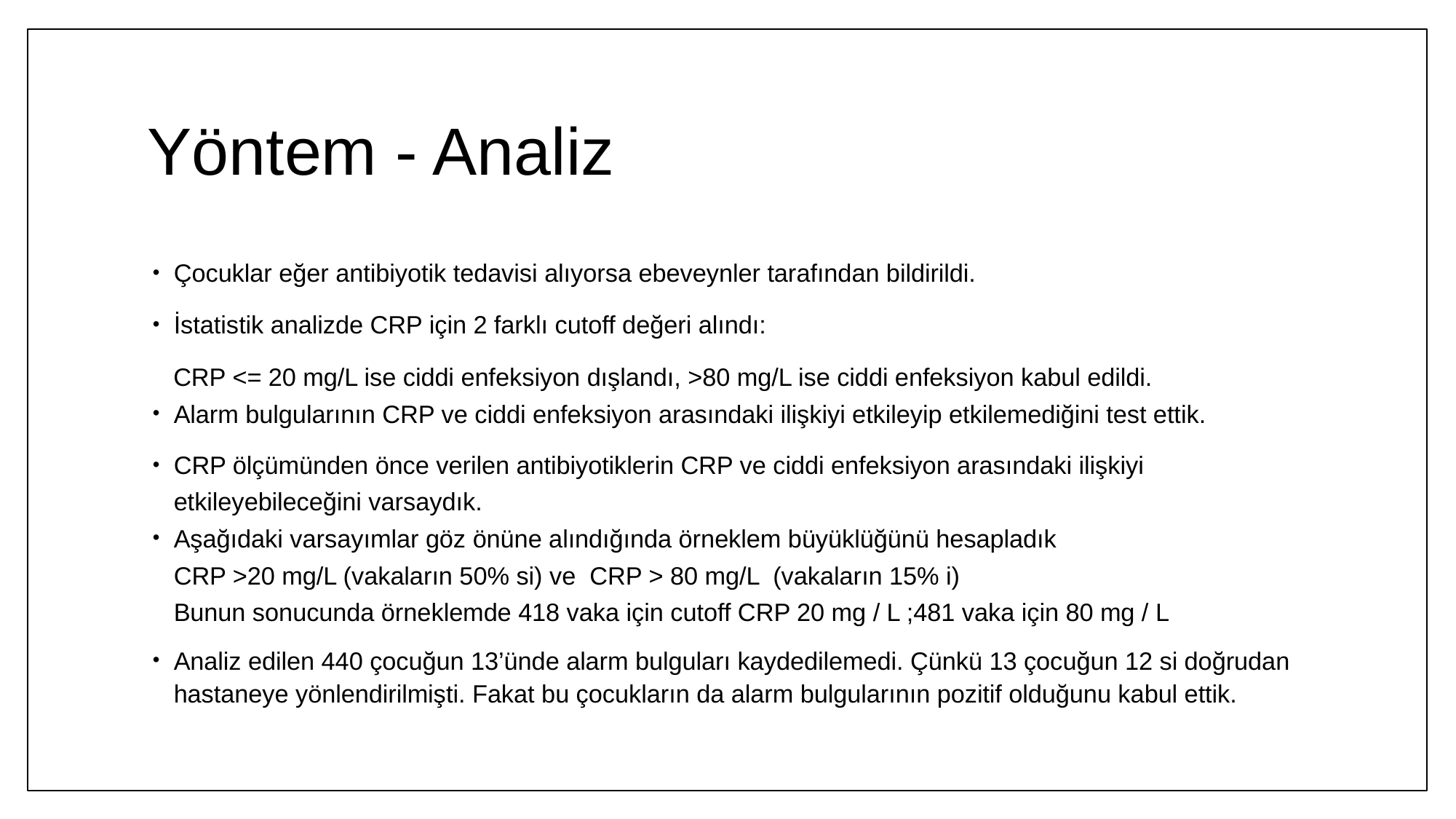

# Yöntem - Analiz
Çocuklar eğer antibiyotik tedavisi alıyorsa ebeveynler tarafından bildirildi.
İstatistik analizde CRP için 2 farklı cutoff değeri alındı:
   CRP <= 20 mg/L ise ciddi enfeksiyon dışlandı, >80 mg/L ise ciddi enfeksiyon kabul edildi.
Alarm bulgularının CRP ve ciddi enfeksiyon arasındaki ilişkiyi etkileyip etkilemediğini test ettik.
CRP ölçümünden önce verilen antibiyotiklerin CRP ve ciddi enfeksiyon arasındaki ilişkiyi etkileyebileceğini varsaydık.
Aşağıdaki varsayımlar göz önüne alındığında örneklem büyüklüğünü hesapladık
	CRP >20 mg/L (vakaların 50% si) ve  CRP > 80 mg/L  (vakaların 15% i)
 	Bunun sonucunda örneklemde 418 vaka için cutoff CRP 20 mg / L ;481 vaka için 80 mg / L
Analiz edilen 440 çocuğun 13’ünde alarm bulguları kaydedilemedi. Çünkü 13 çocuğun 12 si doğrudan hastaneye yönlendirilmişti. Fakat bu çocukların da alarm bulgularının pozitif olduğunu kabul ettik.